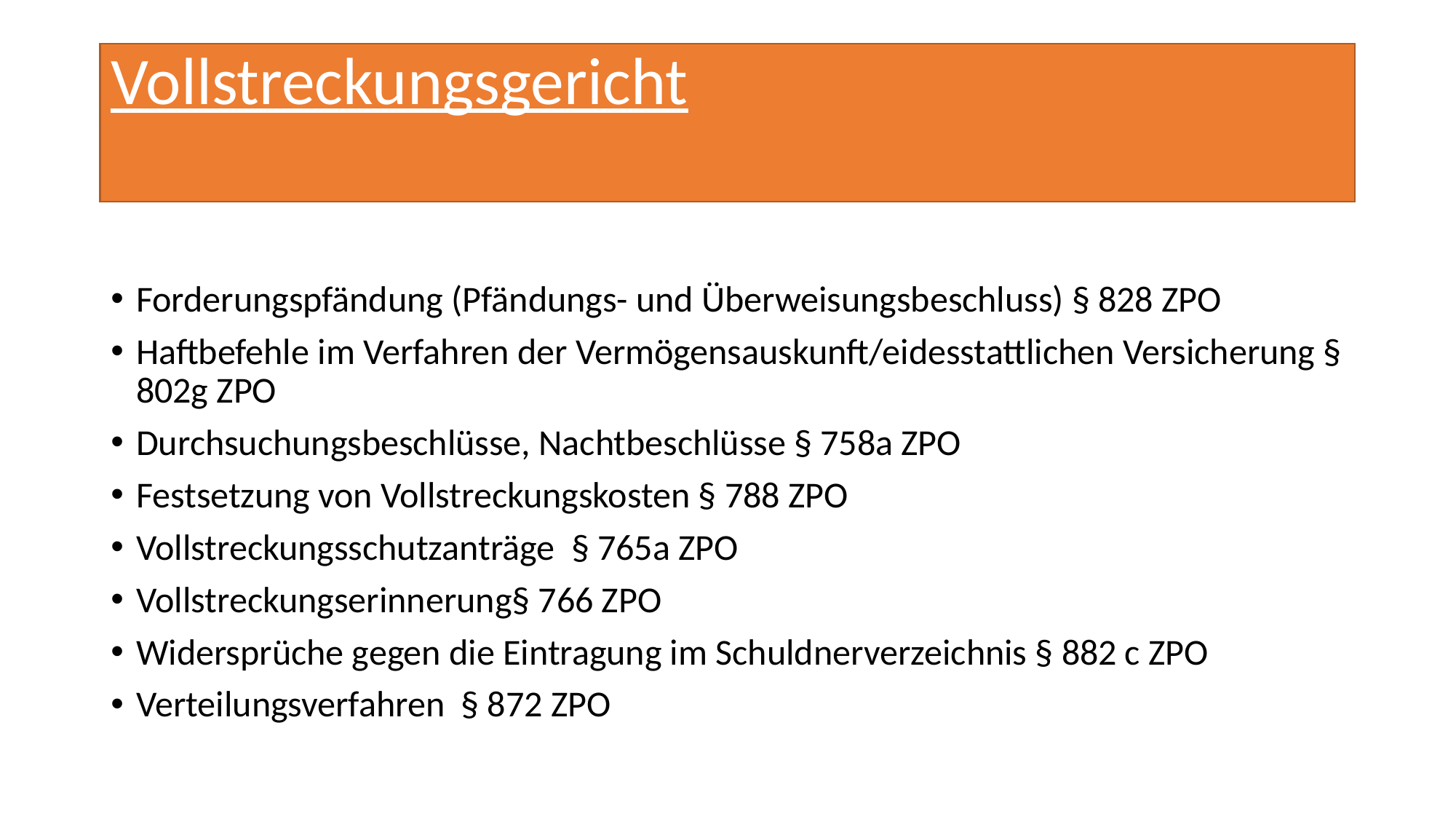

# Vollstreckungsgericht

Forderungspfändung (Pfändungs- und Überweisungsbeschluss) § 828 ZPO
Haftbefehle im Verfahren der Vermögensauskunft/eidesstattlichen Versicherung § 802g ZPO
Durchsuchungsbeschlüsse, Nachtbeschlüsse § 758a ZPO
Festsetzung von Vollstreckungskosten § 788 ZPO
Vollstreckungsschutzanträge  § 765a ZPO
Vollstreckungserinnerung§ 766 ZPO
Widersprüche gegen die Eintragung im Schuldnerverzeichnis § 882 c ZPO
Verteilungsverfahren  § 872 ZPO